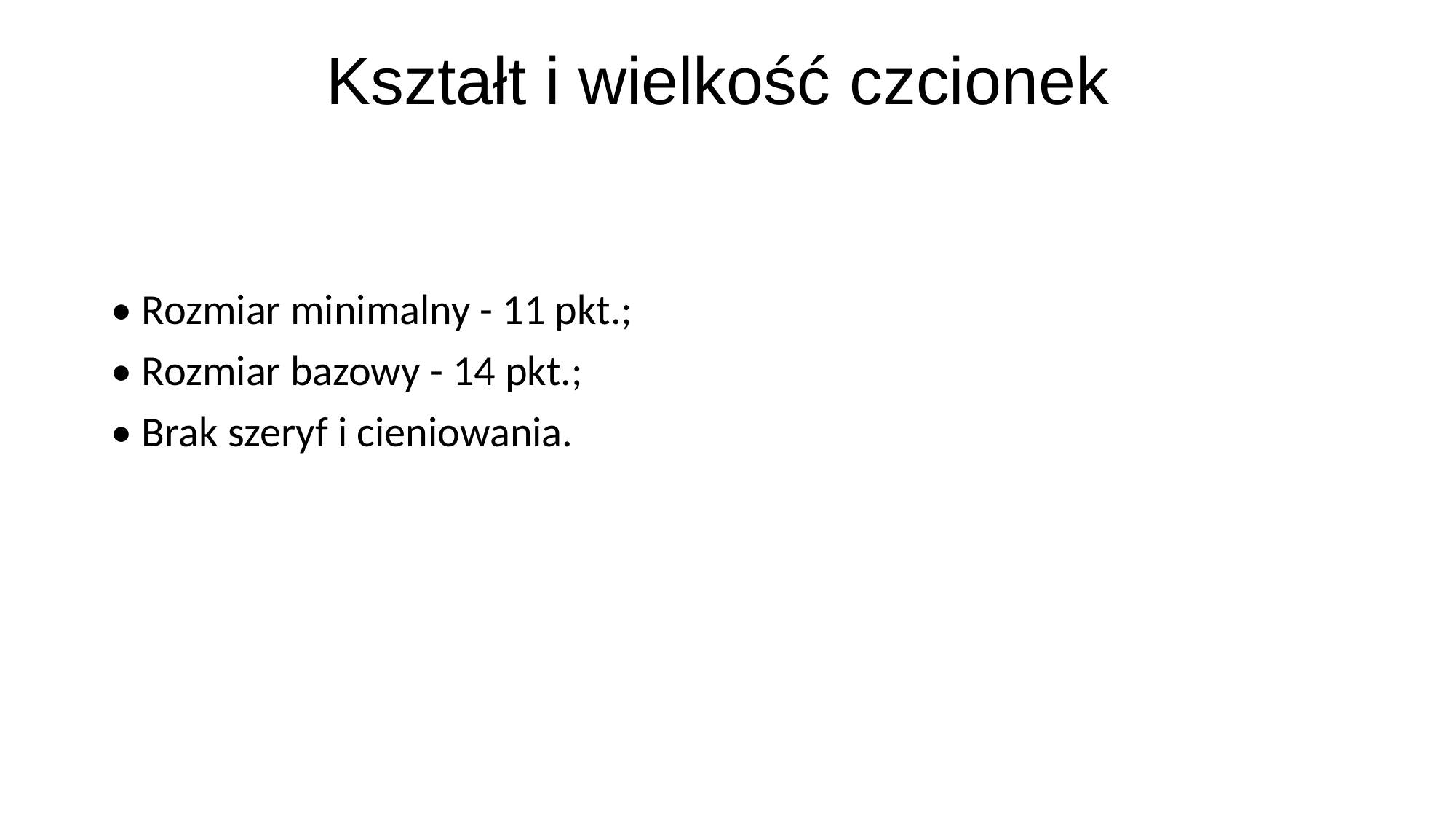

# Kształt i wielkość czcionek
• Rozmiar minimalny - 11 pkt.;
• Rozmiar bazowy - 14 pkt.;
• Brak szeryf i cieniowania.